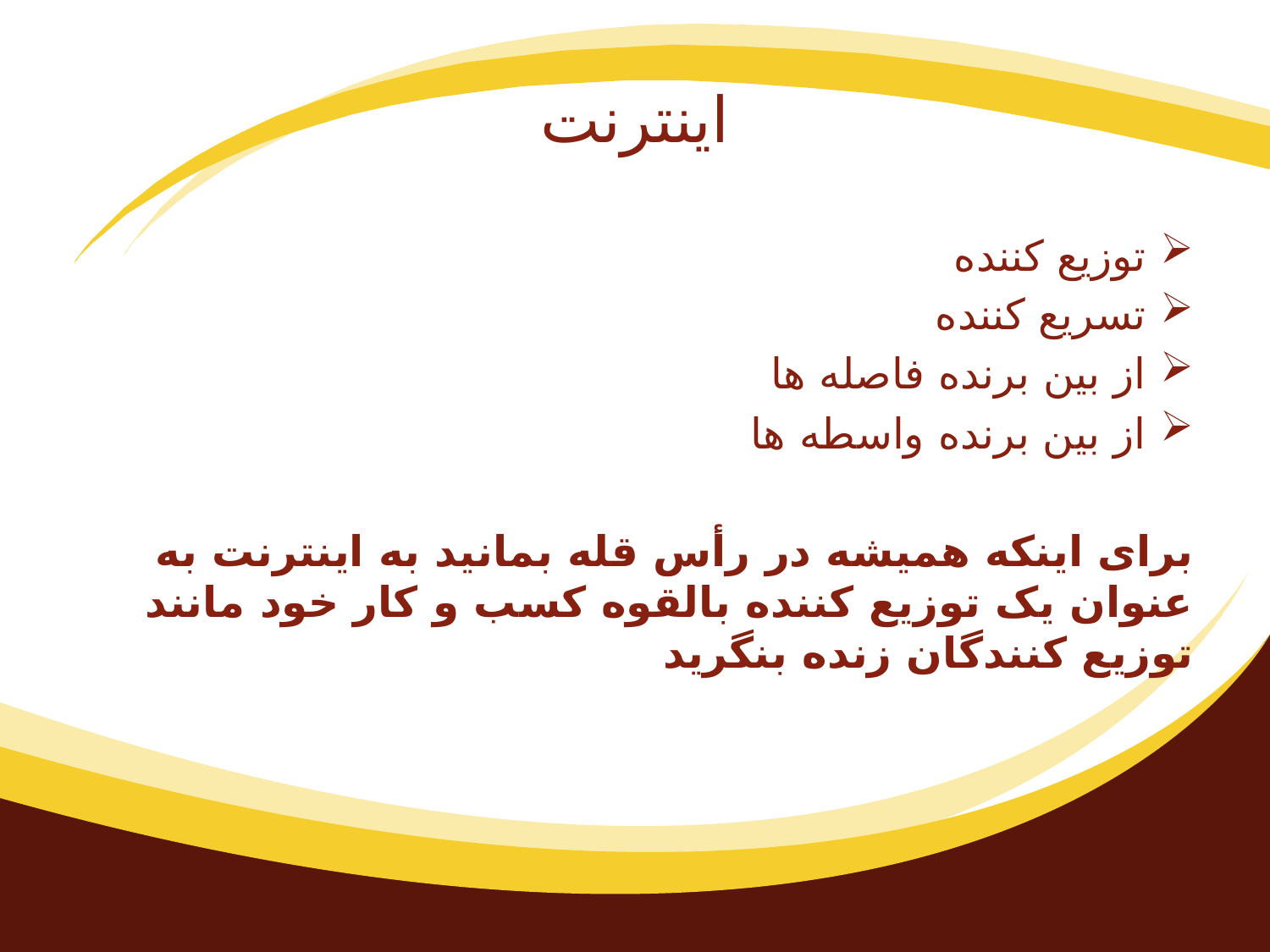

# اینترنت
توزیع کننده
تسریع کننده
از بین برنده فاصله ها
از بین برنده واسطه ها

برای اینکه همیشه در رأس قله بمانید به اینترنت به عنوان یک توزیع کننده بالقوه کسب و کار خود مانند توزیع کنندگان زنده بنگرید